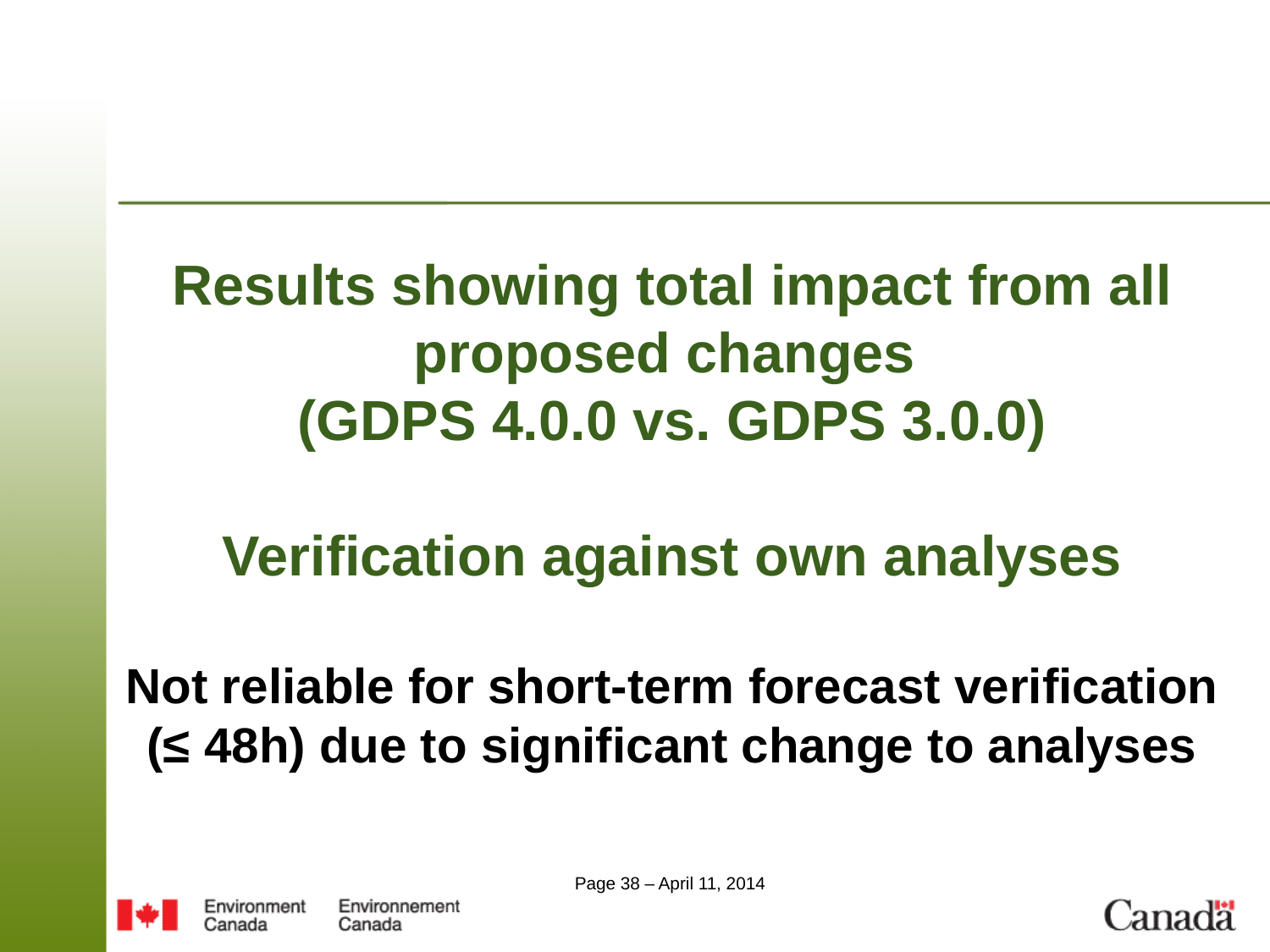

Results showing total impact from all proposed changes
(GDPS 4.0.0 vs. GDPS 3.0.0)
Verification against own analyses
Not reliable for short-term forecast verification (≤ 48h) due to significant change to analyses